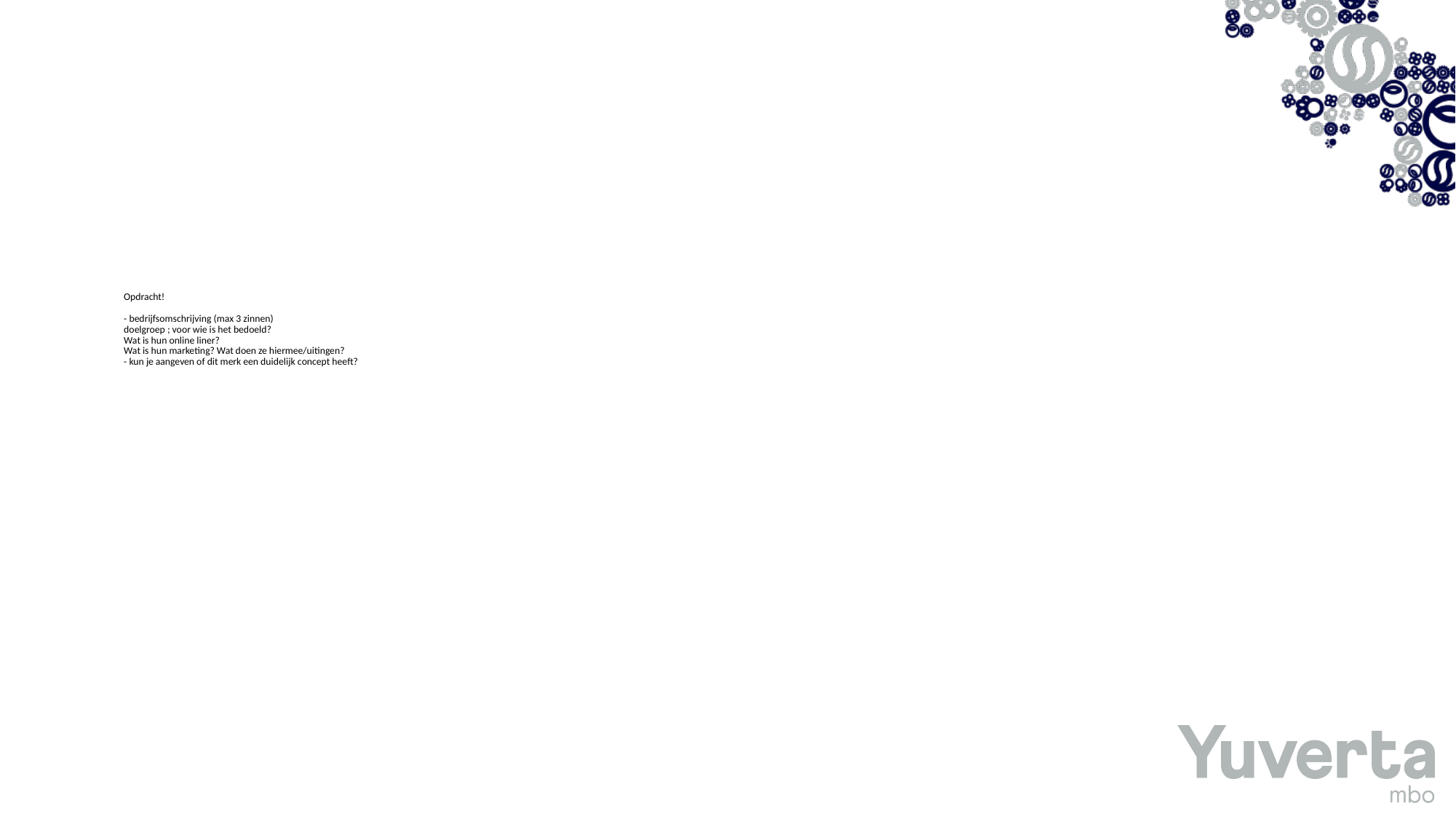

# Opdracht! - bedrijfsomschrijving (max 3 zinnen) doelgroep ; voor wie is het bedoeld? Wat is hun online liner? Wat is hun marketing? Wat doen ze hiermee/uitingen? - kun je aangeven of dit merk een duidelijk concept heeft?